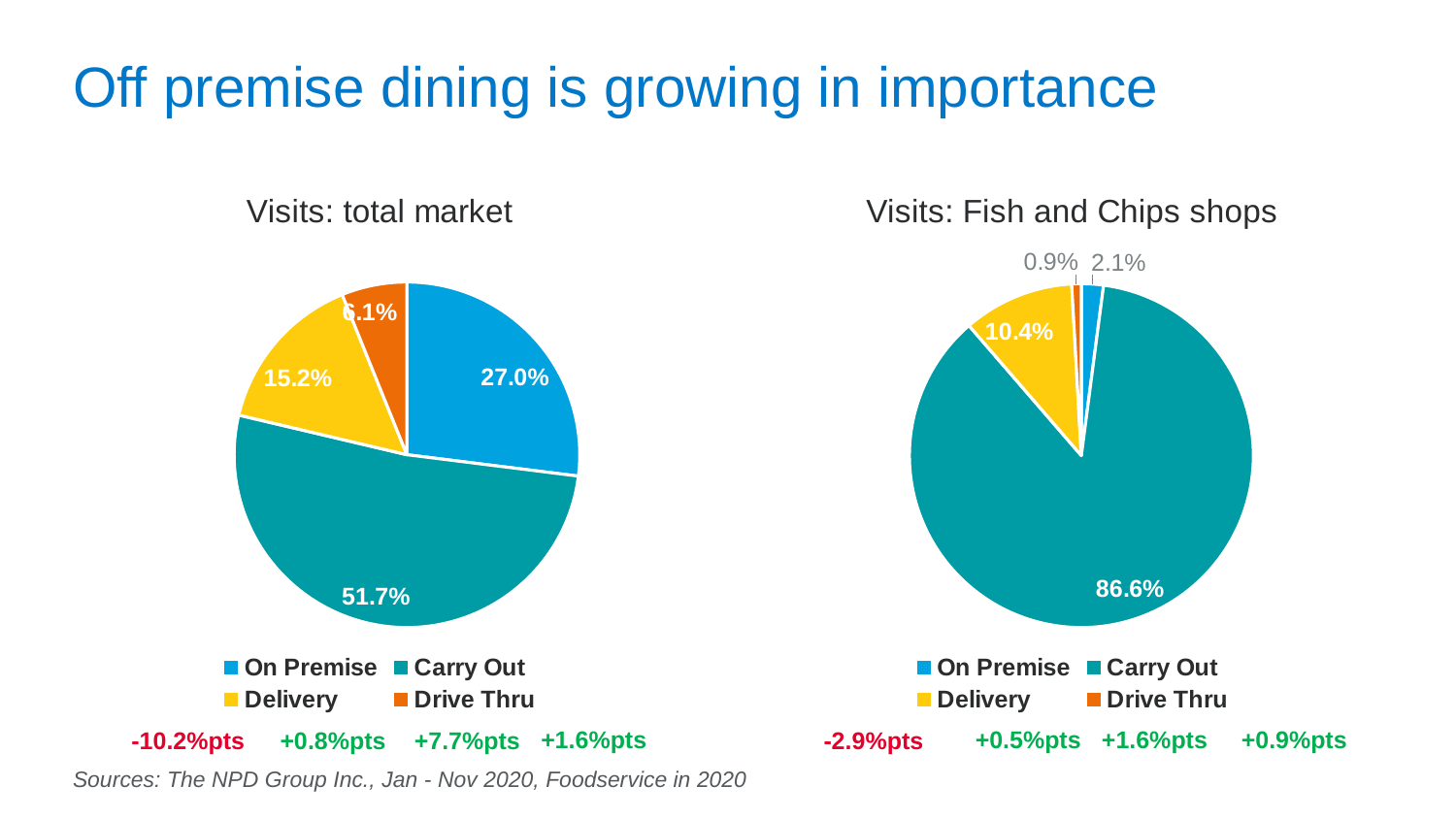

# Off premise dining is growing in importance

### Chart: Visits: total market

| Category | Sales |
|---|---|
| On Premise | 0.2697150595233572 |
| Carry Out | 0.5172155512949422 |
| Delivery | 0.15196307618533836 |
| Drive Thru | 0.061106312996362155 |

### Chart: Visits: Fish and Chips shops

| Category | Sales |
|---|---|
| On Premise | 0.02069728571764872 |
| Carry Out | 0.8658631323712893 |
| Delivery | 0.10439511287930507 |
| Drive Thru | 0.009044469031756867 |
+0.9%pts
+1.6%pts
+0.5%pts
+1.6%pts
-10.2%pts
+0.8%pts
+7.7%pts
-2.9%pts
Sources: The NPD Group Inc., Jan - Nov 2020, Foodservice in 2020